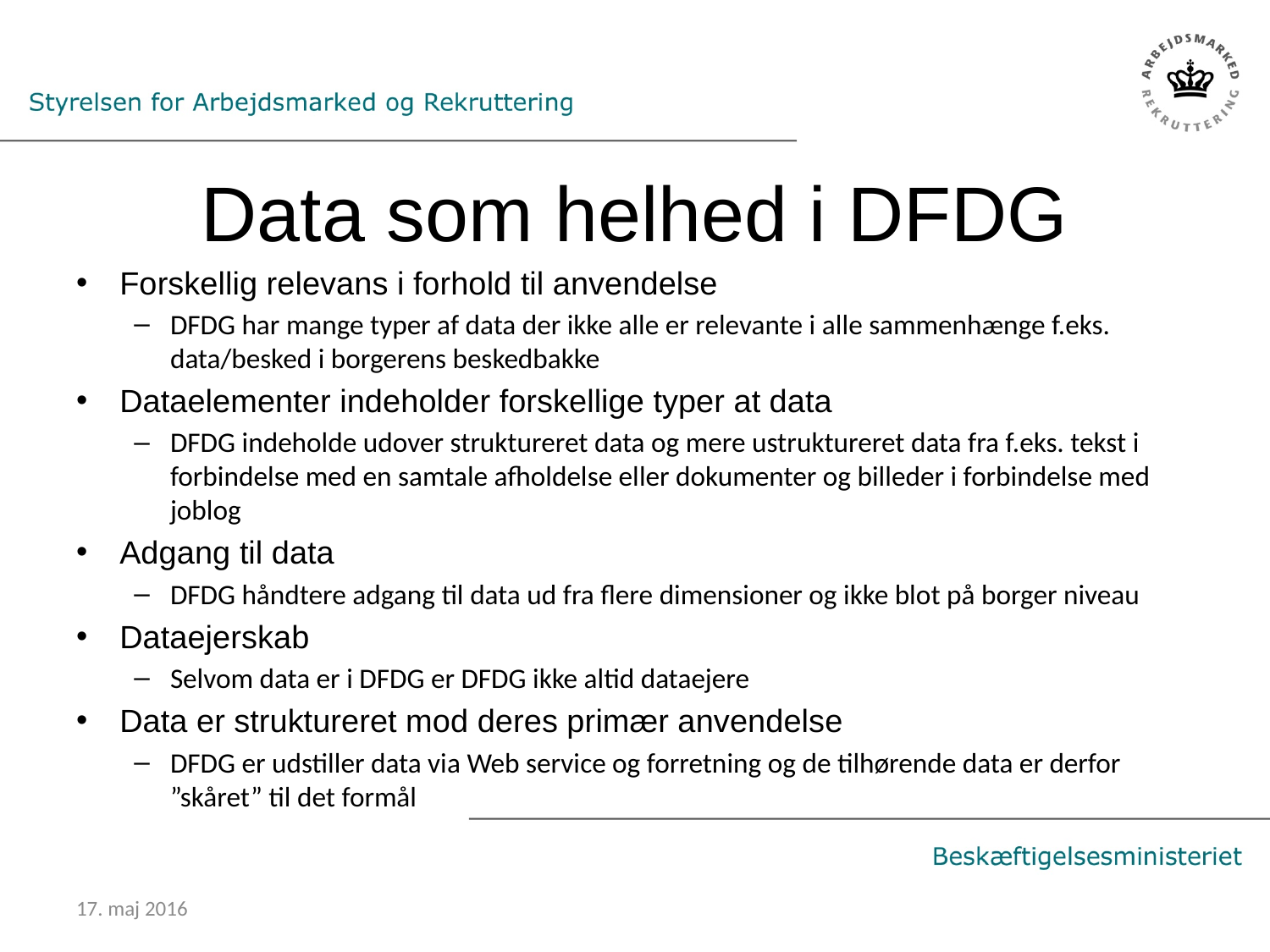

# Data som helhed i DFDG
Forskellig relevans i forhold til anvendelse
DFDG har mange typer af data der ikke alle er relevante i alle sammenhænge f.eks. data/besked i borgerens beskedbakke
Dataelementer indeholder forskellige typer at data
DFDG indeholde udover struktureret data og mere ustruktureret data fra f.eks. tekst i forbindelse med en samtale afholdelse eller dokumenter og billeder i forbindelse med joblog
Adgang til data
DFDG håndtere adgang til data ud fra flere dimensioner og ikke blot på borger niveau
Dataejerskab
Selvom data er i DFDG er DFDG ikke altid dataejere
Data er struktureret mod deres primær anvendelse
DFDG er udstiller data via Web service og forretning og de tilhørende data er derfor ”skåret” til det formål
17. maj 2016